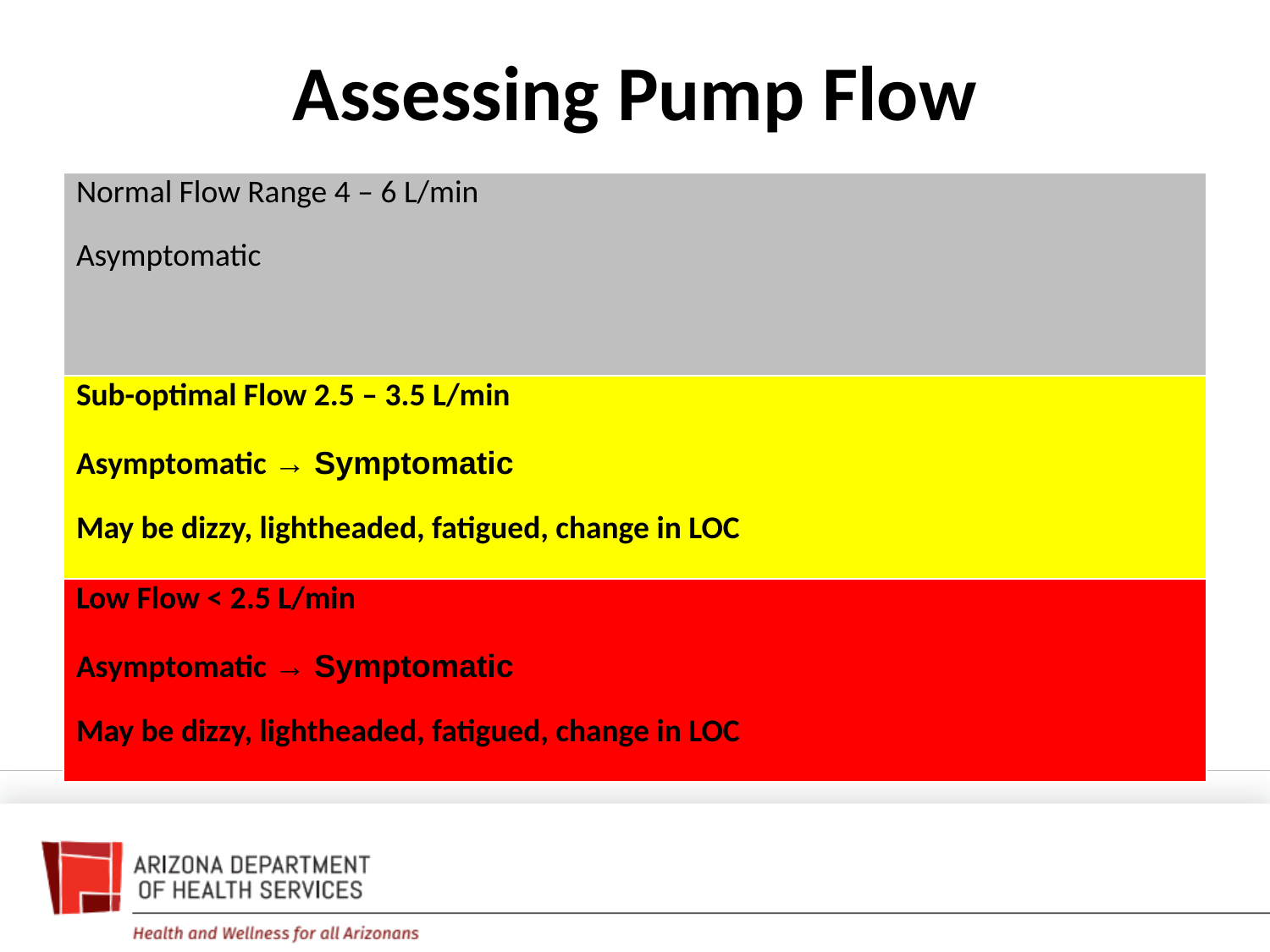

# Assessing Pump Flow
| Normal Flow Range 4 – 6 L/min Asymptomatic |
| --- |
| Sub-optimal Flow 2.5 – 3.5 L/min Asymptomatic → Symptomatic May be dizzy, lightheaded, fatigued, change in LOC |
| Low Flow < 2.5 L/min Asymptomatic → Symptomatic May be dizzy, lightheaded, fatigued, change in LOC |